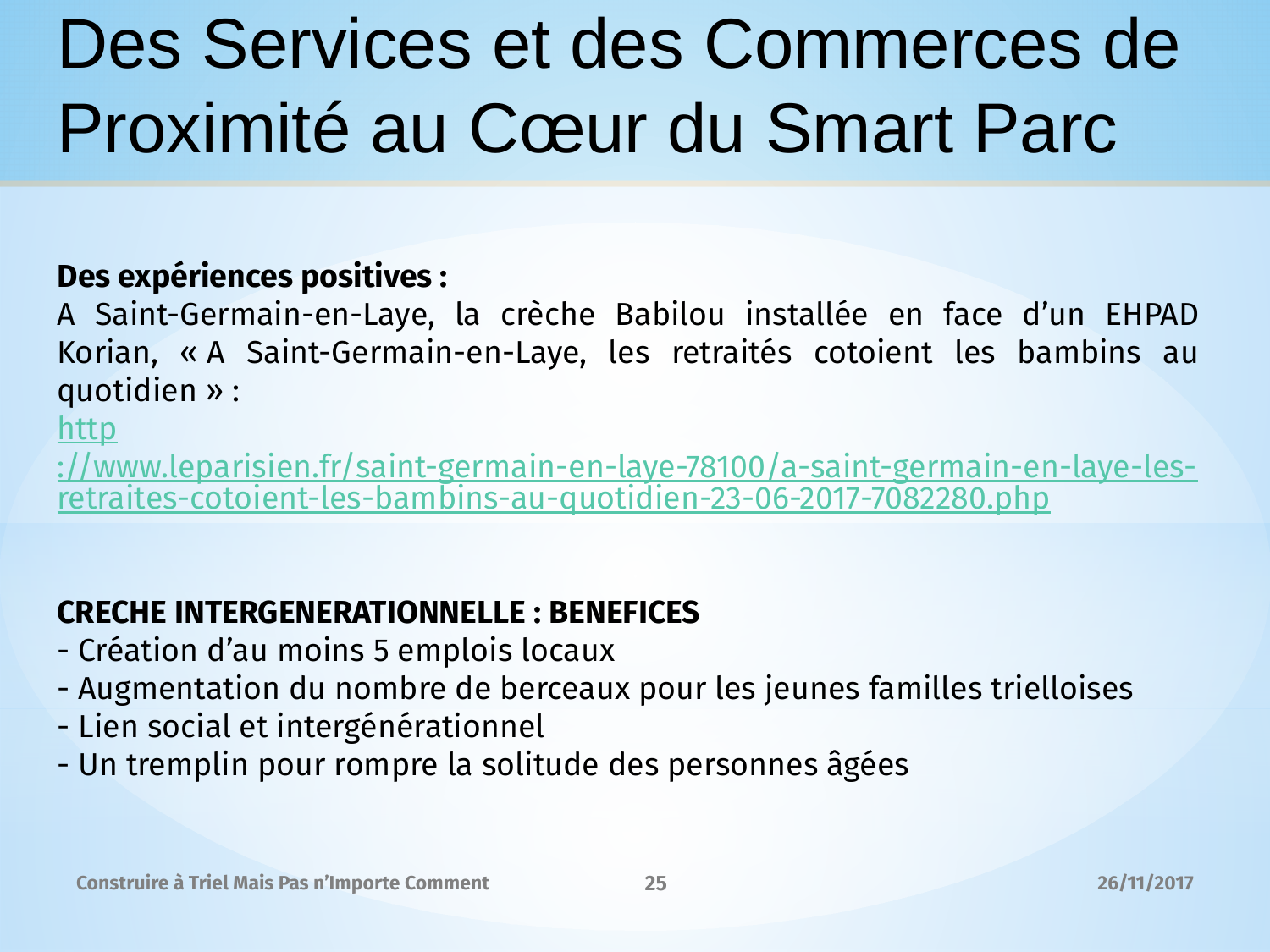

Des Services et des Commerces de Proximité au Cœur du Smart Parc

Des expériences positives :
A Saint-Germain-en-Laye, la crèche Babilou installée en face d’un EHPAD Korian, « A Saint-Germain-en-Laye, les retraités cotoient les bambins au quotidien » :
http://www.leparisien.fr/saint-germain-en-laye-78100/a-saint-germain-en-laye-les-retraites-cotoient-les-bambins-au-quotidien-23-06-2017-7082280.php

CRECHE INTERGENERATIONNELLE : BENEFICES
- Création d’au moins 5 emplois locaux
- Augmentation du nombre de berceaux pour les jeunes familles trielloises
- Lien social et intergénérationnel
- Un tremplin pour rompre la solitude des personnes âgées
Construire à Triel Mais Pas n’Importe Comment
25
26/11/2017